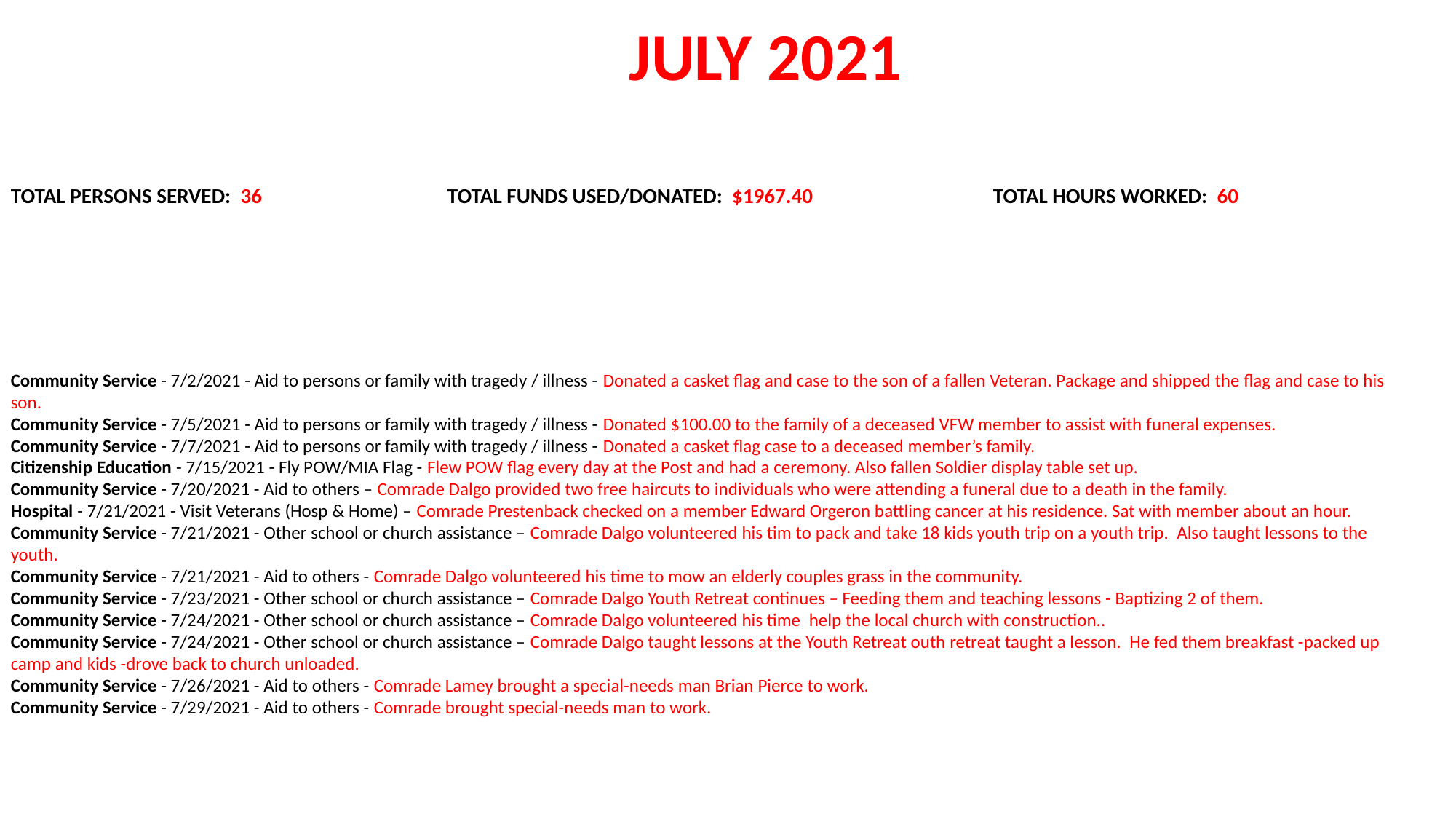

JULY 2021
TOTAL PERSONS SERVED:  36		TOTAL FUNDS USED/DONATED:  $1967.40		TOTAL HOURS WORKED:  60

Community Service - 7/2/2021 - Aid to persons or family with tragedy / illness - Donated a casket flag and case to the son of a fallen Veteran. Package and shipped the flag and case to his son.
Community Service - 7/5/2021 - Aid to persons or family with tragedy / illness - Donated $100.00 to the family of a deceased VFW member to assist with funeral expenses.
Community Service - 7/7/2021 - Aid to persons or family with tragedy / illness - Donated a casket flag case to a deceased member’s family.
Citizenship Education - 7/15/2021 - Fly POW/MIA Flag - Flew POW flag every day at the Post and had a ceremony. Also fallen Soldier display table set up.
Community Service - 7/20/2021 - Aid to others – Comrade Dalgo provided two free haircuts to individuals who were attending a funeral due to a death in the family.
Hospital - 7/21/2021 - Visit Veterans (Hosp & Home) – Comrade Prestenback checked on a member Edward Orgeron battling cancer at his residence. Sat with member about an hour.
Community Service - 7/21/2021 - Other school or church assistance – Comrade Dalgo volunteered his tim to pack and take 18 kids youth trip on a youth trip.  Also taught lessons to the youth.
Community Service - 7/21/2021 - Aid to others - Comrade Dalgo volunteered his time to mow an elderly couples grass in the community.
Community Service - 7/23/2021 - Other school or church assistance – Comrade Dalgo Youth Retreat continues – Feeding them and teaching lessons - Baptizing 2 of them.
Community Service - 7/24/2021 - Other school or church assistance – Comrade Dalgo volunteered his time  help the local church with construction..
Community Service - 7/24/2021 - Other school or church assistance – Comrade Dalgo taught lessons at the Youth Retreat outh retreat taught a lesson.  He fed them breakfast -packed up camp and kids -drove back to church unloaded.
Community Service - 7/26/2021 - Aid to others - Comrade Lamey brought a special-needs man Brian Pierce to work.
Community Service - 7/29/2021 - Aid to others - Comrade brought special-needs man to work.